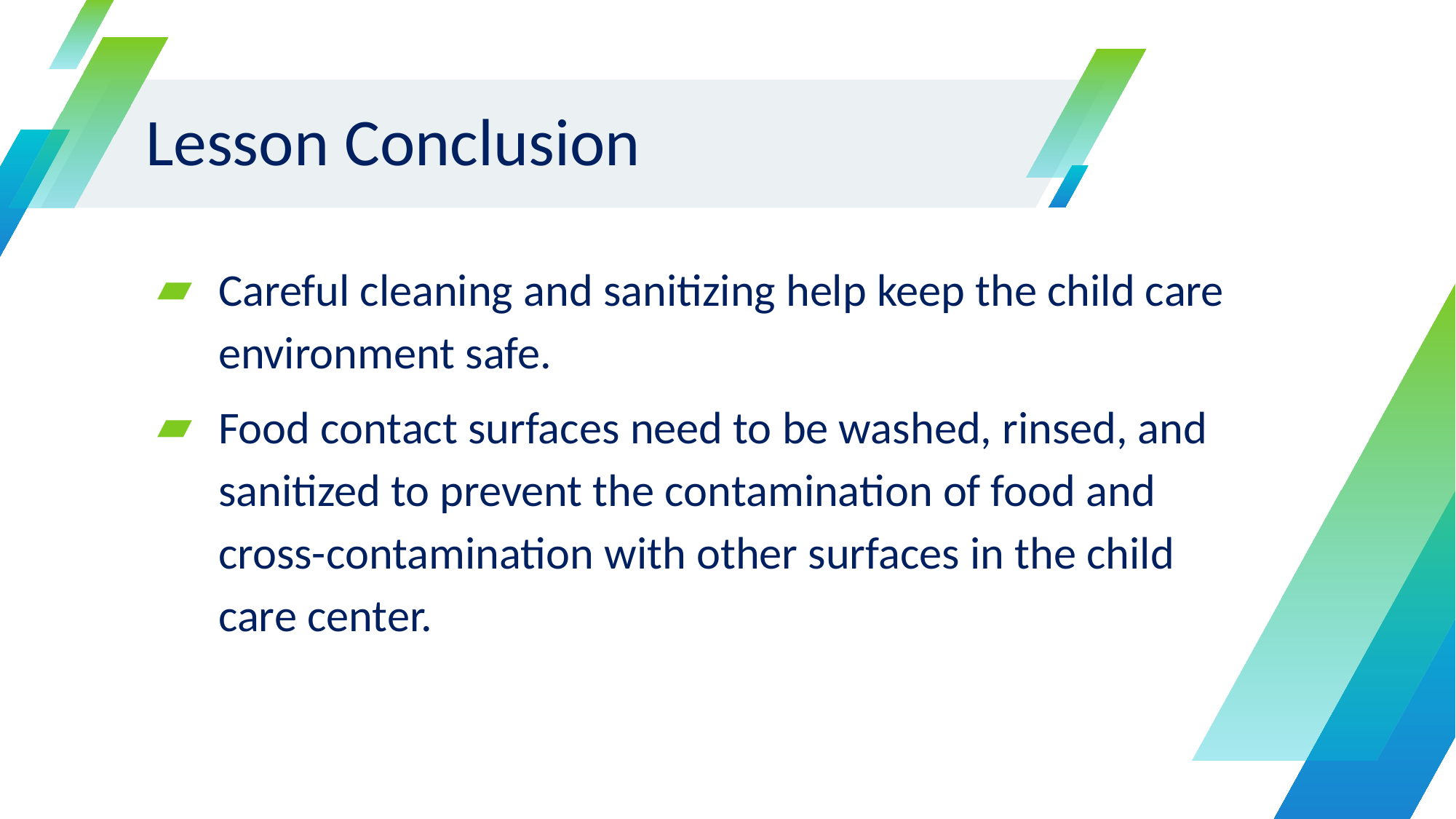

# Lesson Conclusion
Careful cleaning and sanitizing help keep the child care environment safe.
Food contact surfaces need to be washed, rinsed, and sanitized to prevent the contamination of food and cross-contamination with other surfaces in the child care center.